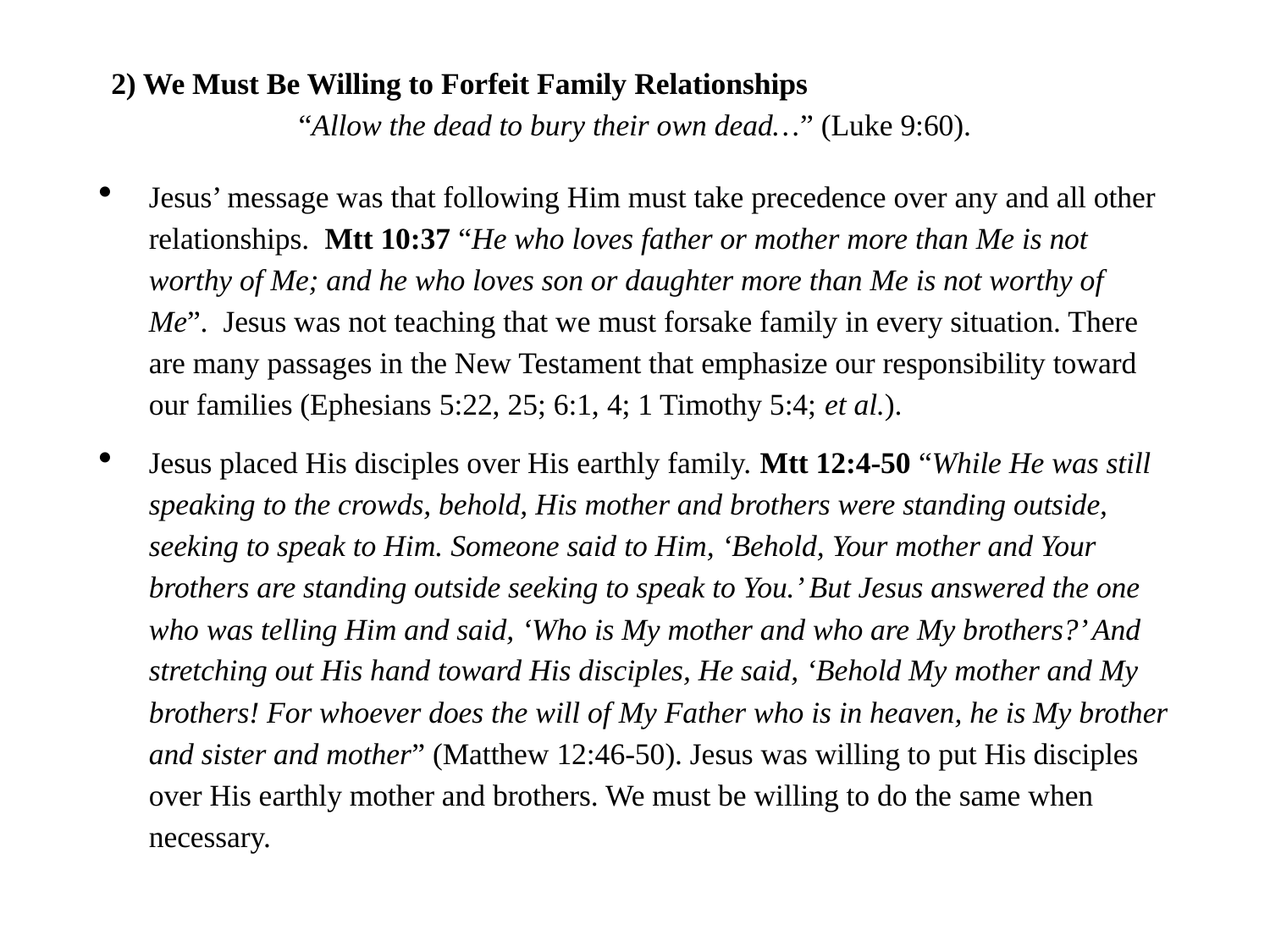

#
2) We Must Be Willing to Forfeit Family Relationships                                               “Allow the dead to bury their own dead…” (Luke 9:60).
Jesus’ message was that following Him must take precedence over any and all other relationships.  Mtt 10:37 “He who loves father or mother more than Me is not worthy of Me; and he who loves son or daughter more than Me is not worthy of Me”.  Jesus was not teaching that we must forsake family in every situation. There are many passages in the New Testament that emphasize our responsibility toward our families (Ephesians 5:22, 25; 6:1, 4; 1 Timothy 5:4; et al.).
Jesus placed His disciples over His earthly family. Mtt 12:4-50 “While He was still speaking to the crowds, behold, His mother and brothers were standing outside, seeking to speak to Him. Someone said to Him, ‘Behold, Your mother and Your brothers are standing outside seeking to speak to You.’ But Jesus answered the one who was telling Him and said, ‘Who is My mother and who are My brothers?’ And stretching out His hand toward His disciples, He said, ‘Behold My mother and My brothers! For whoever does the will of My Father who is in heaven, he is My brother and sister and mother” (Matthew 12:46-50). Jesus was willing to put His disciples over His earthly mother and brothers. We must be willing to do the same when necessary.